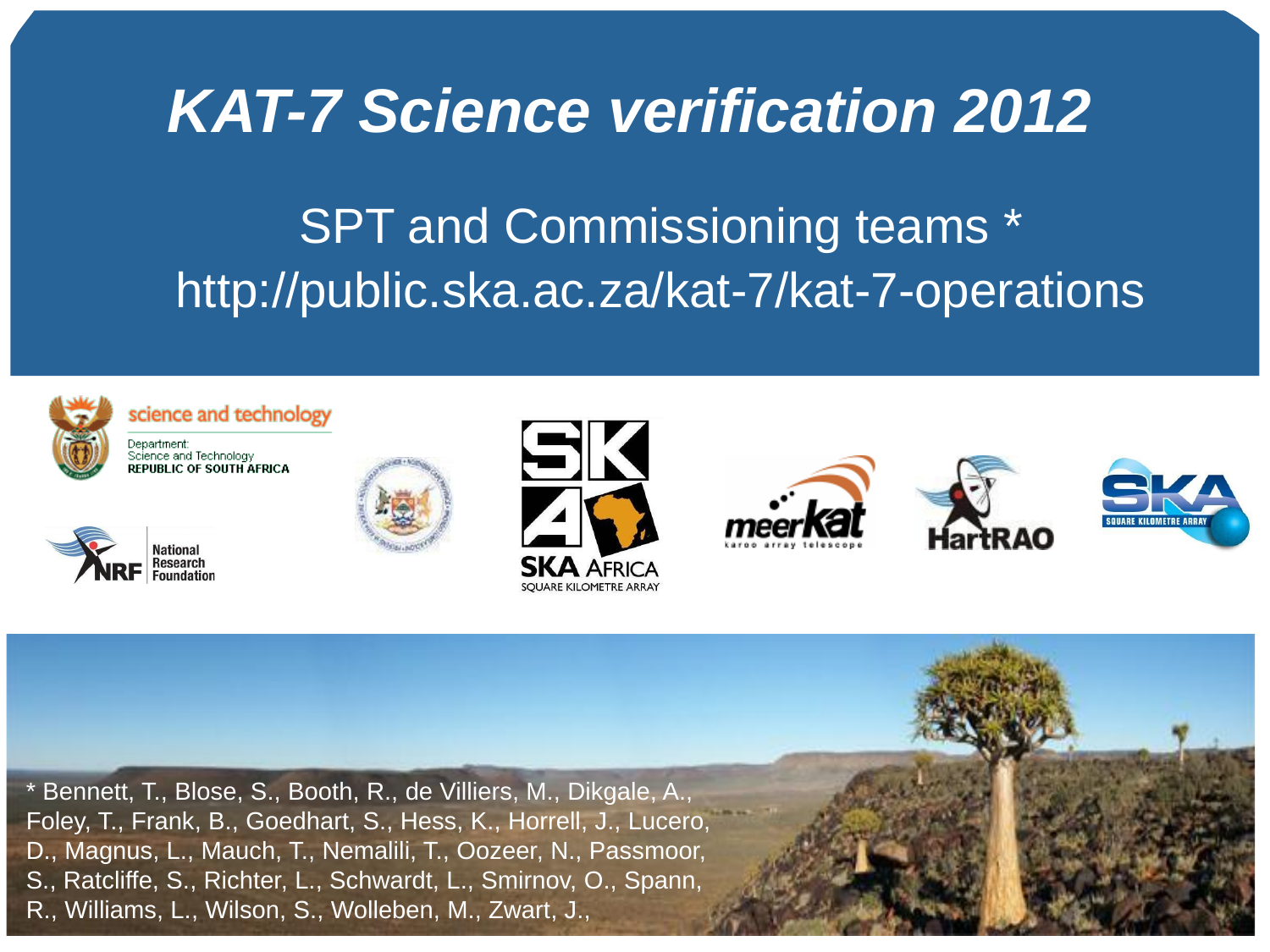

# KAT-7 Science verification 2012
SPT and Commissioning teams *
http://public.ska.ac.za/kat-7/kat-7-operations
* Bennett, T., Blose, S., Booth, R., de Villiers, M., Dikgale, A., Foley, T., Frank, B., Goedhart, S., Hess, K., Horrell, J., Lucero, D., Magnus, L., Mauch, T., Nemalili, T., Oozeer, N., Passmoor, S., Ratcliffe, S., Richter, L., Schwardt, L., Smirnov, O., Spann, R., Williams, L., Wilson, S., Wolleben, M., Zwart, J.,